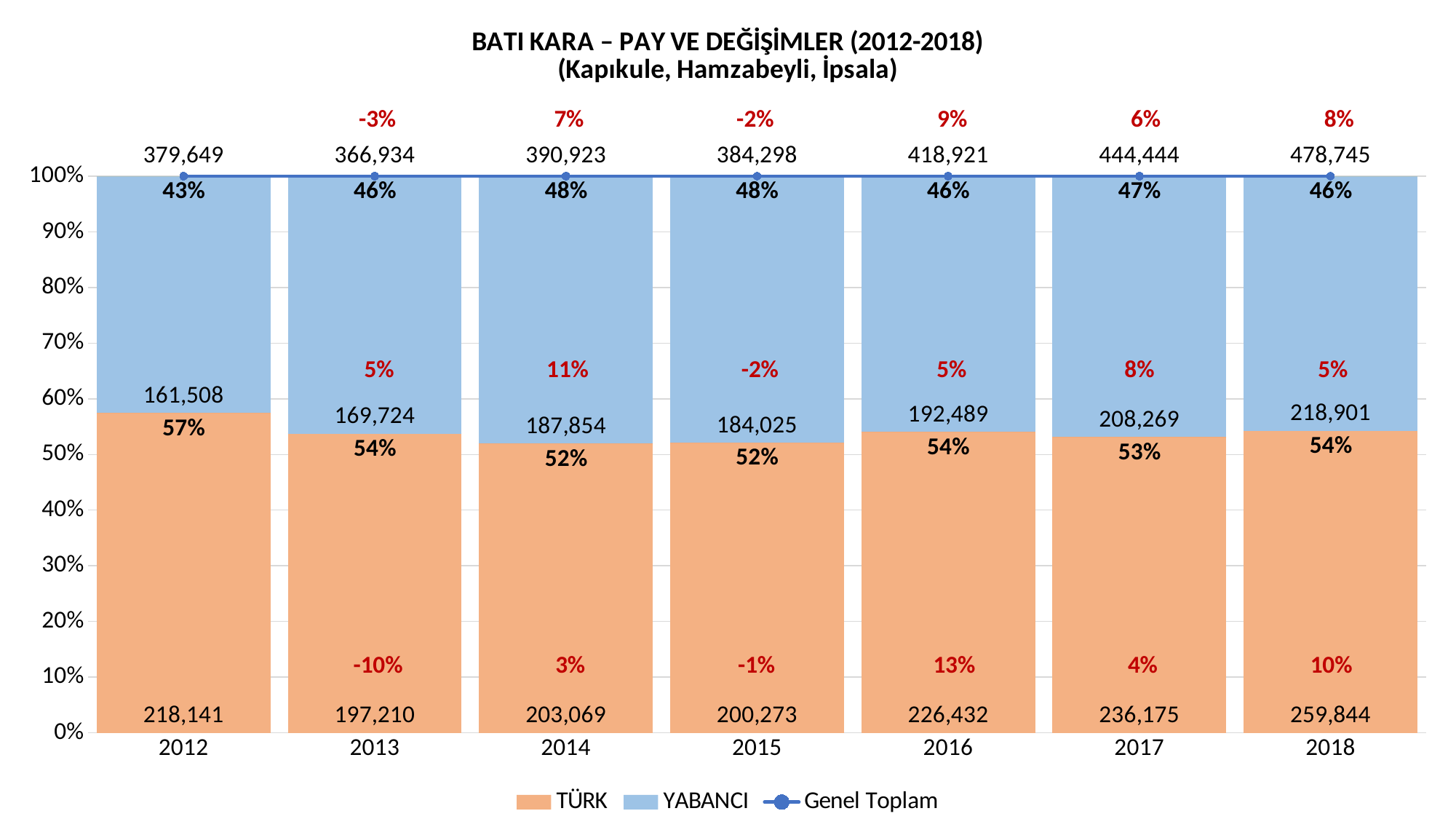

### Chart: BATI KARA – PAY VE DEĞİŞİMLER (2012-2018) (Kapıkule, Hamzabeyli, İpsala)

| Category | TÜRK |  | YABANCI |  | Genel Toplam |
|---|---|---|---|---|---|
| 2012 | 218141.0 | 0.5745859991729203 | 161508.0 | 0.42541400082707975 | 379649.0 |
| 2013 | 197210.0 | 0.5374536020101708 | 169724.0 | 0.4625463979898292 | 366934.0 |
| 2014 | 203069.0 | 0.5194603540850756 | 187854.0 | 0.48053964591492443 | 390923.0 |
| 2015 | 200273.0 | 0.5211398445997637 | 184025.0 | 0.4788601554002363 | 384298.0 |
| 2016 | 226432.0 | 0.5405124116480196 | 192489.0 | 0.45948758835198045 | 418921.0 |
| 2017 | 236175.0 | 0.5313942813942814 | 208269.0 | 0.4686057186057186 | 444444.0 |
| 2018 | 259844.0 | 0.5427607599034977 | 218901.0 | 0.4572392400965023 | 478745.0 |
 -3%                             7%                            -2%                              9%                              6%                              8%
  5%                            11%                            -2%                             5%                             8%                              5%
-10%                            3%                            -1%                             13%                            4%                            10%